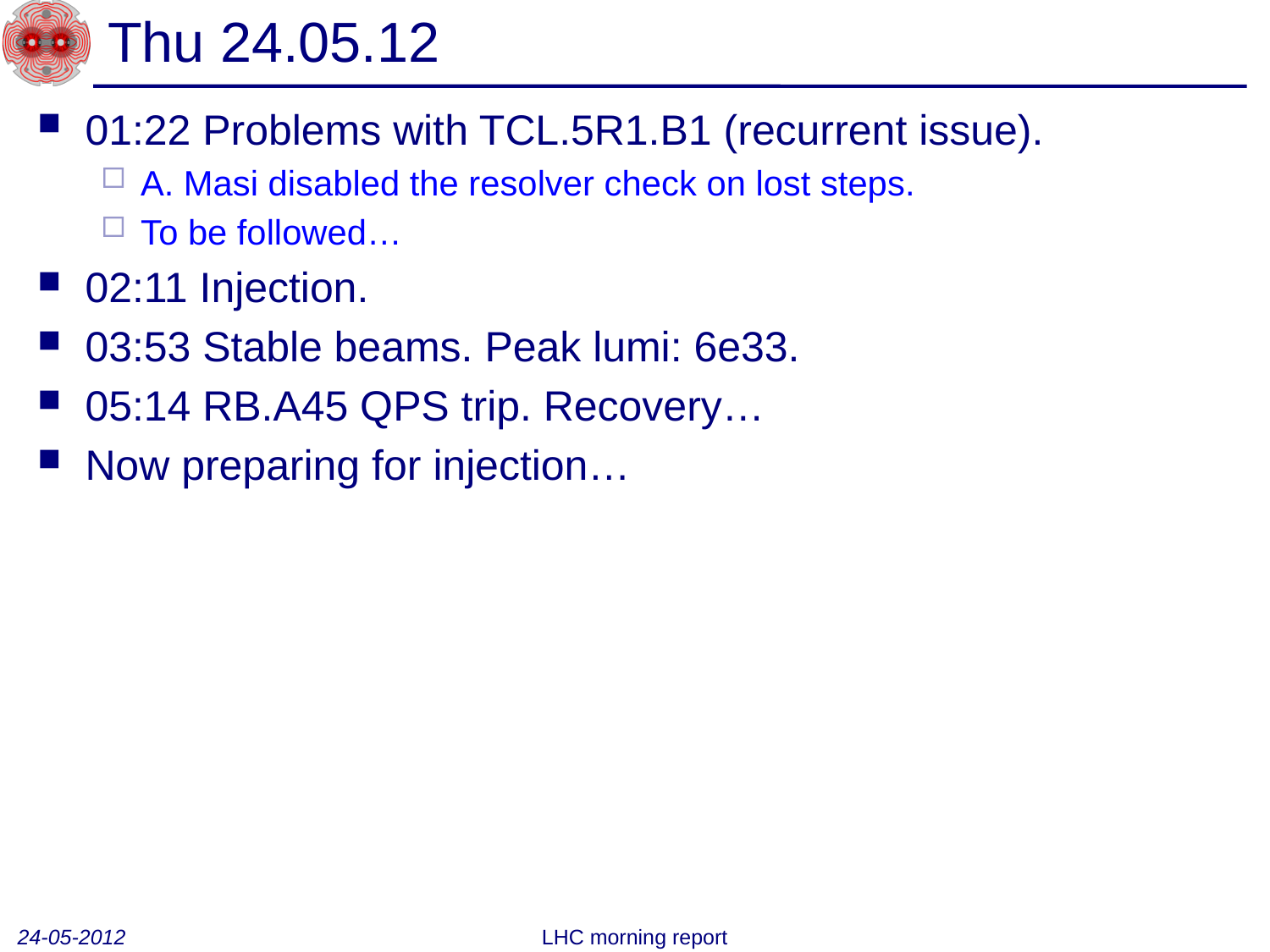

# Thu 24.05.12
01:22 Problems with TCL.5R1.B1 (recurrent issue).
A. Masi disabled the resolver check on lost steps.
To be followed…
02:11 Injection.
03:53 Stable beams. Peak lumi: 6e33.
05:14 RB.A45 QPS trip. Recovery…
Now preparing for injection…

24-05-2012
LHC morning report